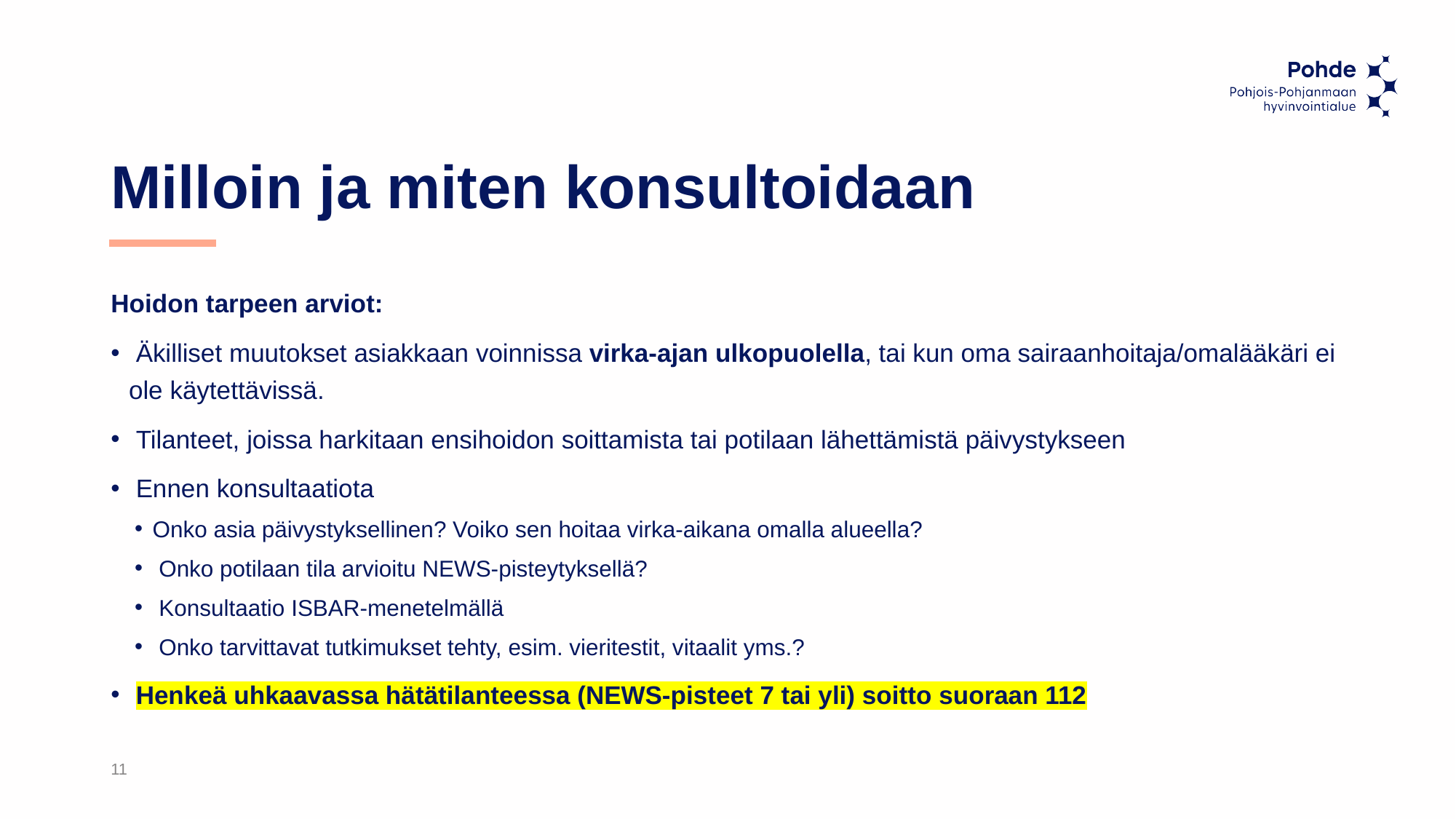

# Milloin ja miten konsultoidaan
Hoidon tarpeen arviot:
 Äkilliset muutokset asiakkaan voinnissa virka-ajan ulkopuolella, tai kun oma sairaanhoitaja/omalääkäri ei ole käytettävissä.
 Tilanteet, joissa harkitaan ensihoidon soittamista tai potilaan lähettämistä päivystykseen
 Ennen konsultaatiota
Onko asia päivystyksellinen? Voiko sen hoitaa virka-aikana omalla alueella?
 Onko potilaan tila arvioitu NEWS-pisteytyksellä?
 Konsultaatio ISBAR-menetelmällä
 Onko tarvittavat tutkimukset tehty, esim. vieritestit, vitaalit yms.?
 Henkeä uhkaavassa hätätilanteessa (NEWS-pisteet 7 tai yli) soitto suoraan 112
11